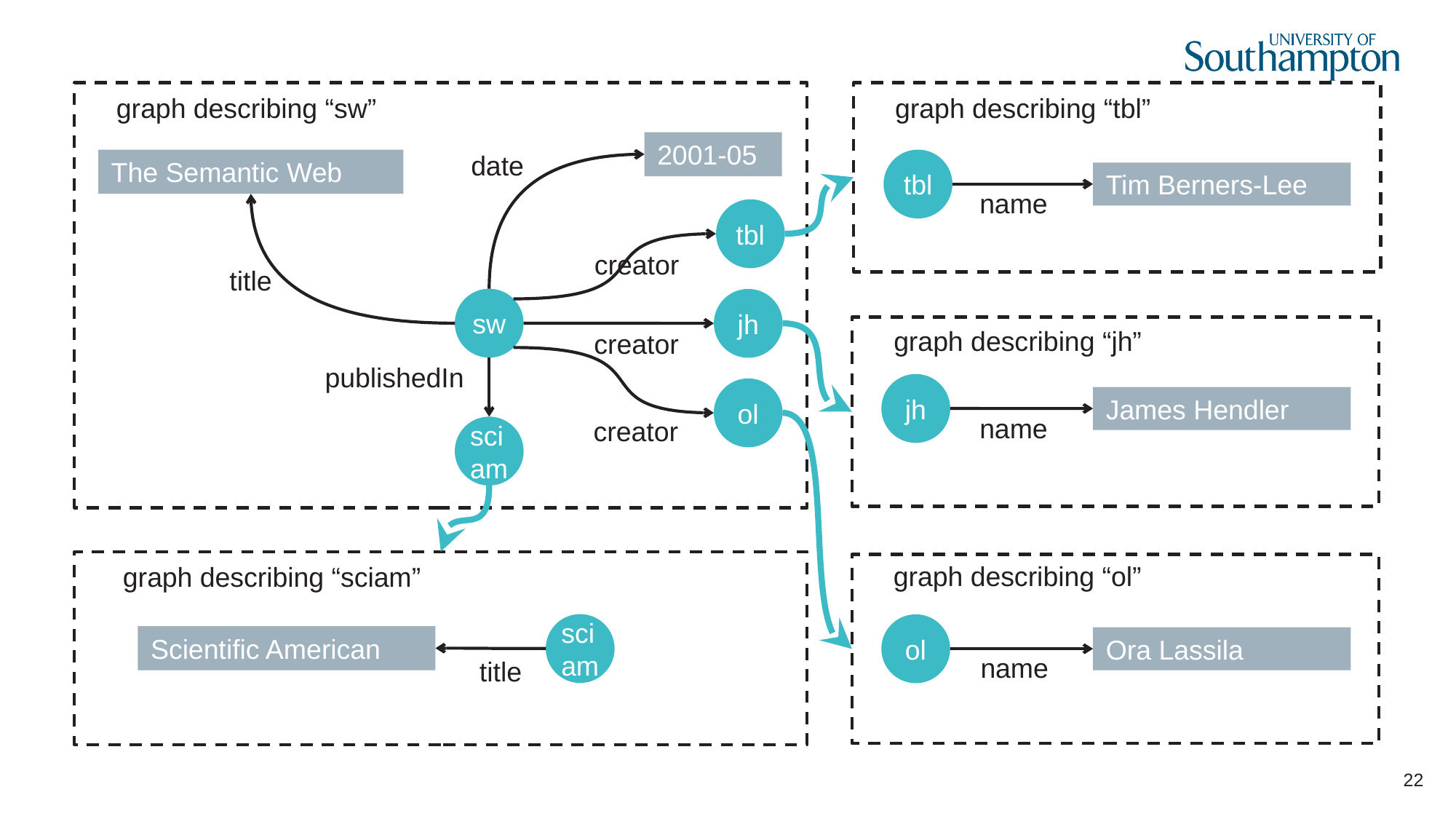

graph describing “sw”
graph describing “tbl”
2001-05
date
tbl
The Semantic Web
Tim Berners-Lee
name
tbl
creator
title
sw
jh

graph describing “jh”
creator
publishedIn
jh
ol
James Hendler
name
creator
sci
am

graph describing “ol”
graph describing “sciam”

sci
am
ol
Scientific American
Ora Lassila
name
title